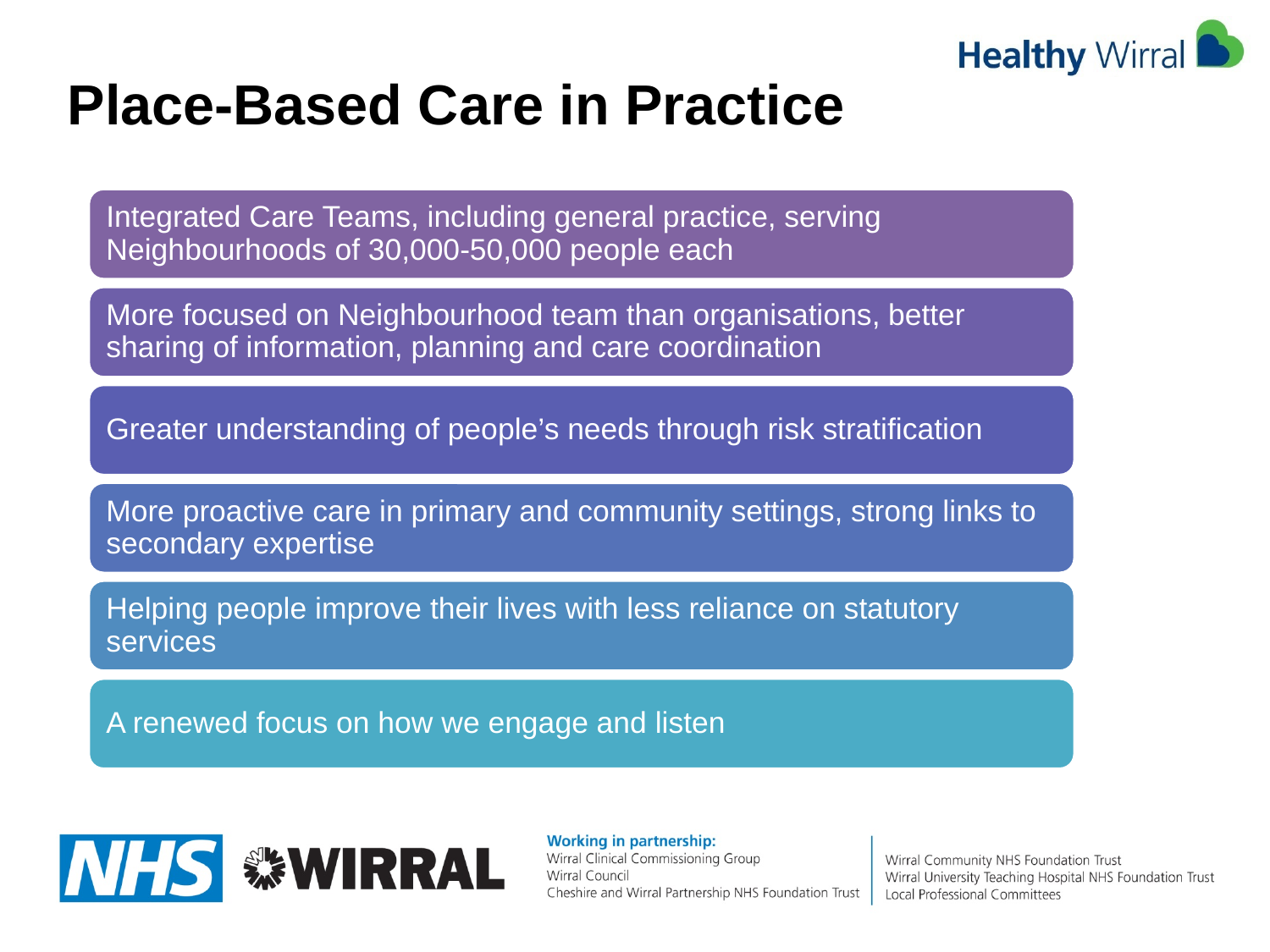

Place-Based Care in Practice
Integrated Care Teams, including general practice, serving
Neighbourhoods of 30,000-50,000 people each
More focused on Neighbourhood team than organisations, better sharing of information, planning and care coordination
Greater understanding of people’s needs through risk stratification
More proactive care in primary and community settings, strong links to secondary expertise
Helping people improve their lives with less reliance on statutory services
A renewed focus on how we engage and listen